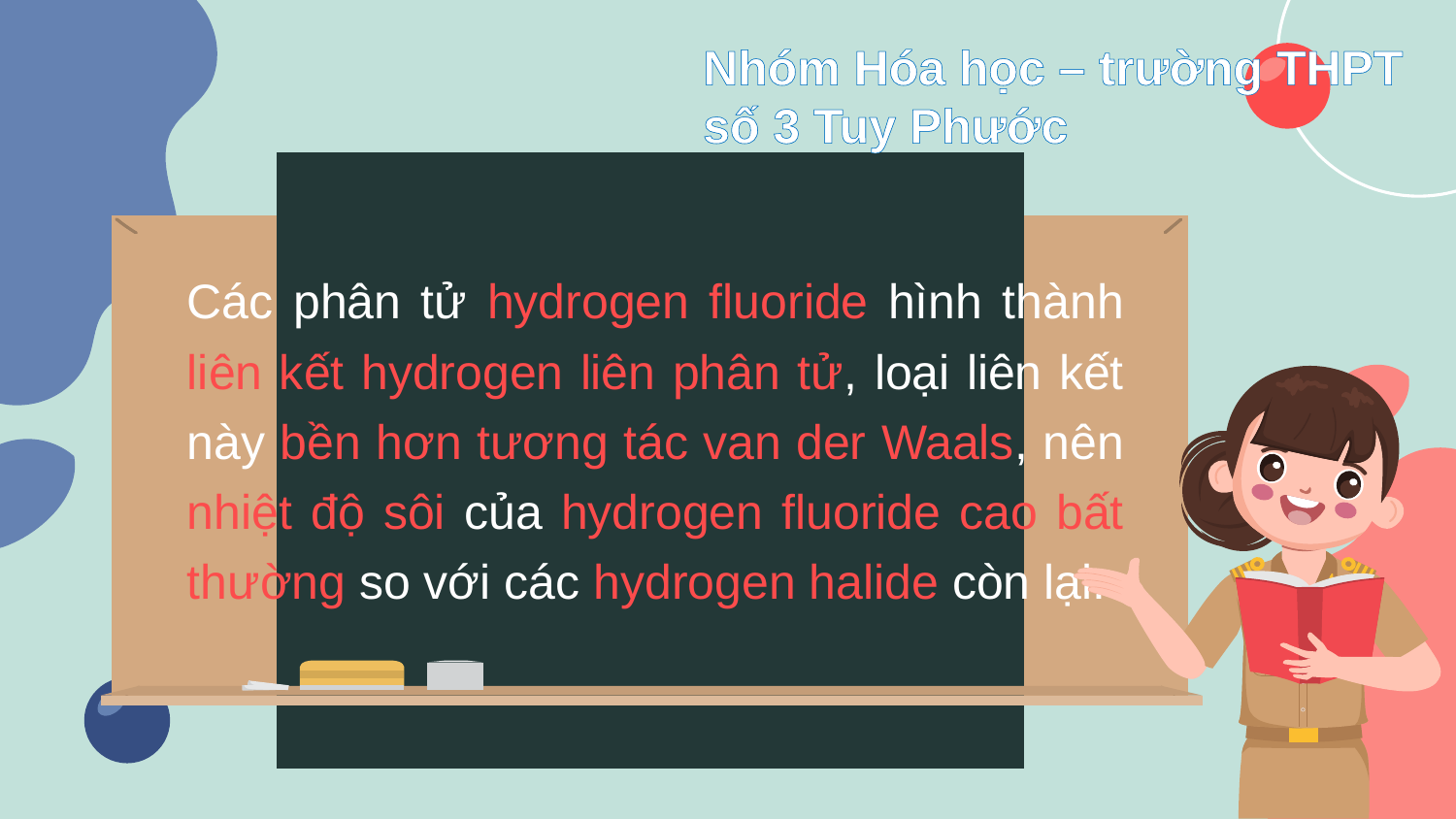

Nhóm Hóa học – trường THPT số 3 Tuy Phước

Các phân tử hydrogen fluoride hình thành liên kết hydrogen liên phân tử, loại liên kết này bền hơn tương tác van der Waals, nên nhiệt độ sôi của hydrogen fluoride cao bất thường so với các hydrogen halide còn lại.